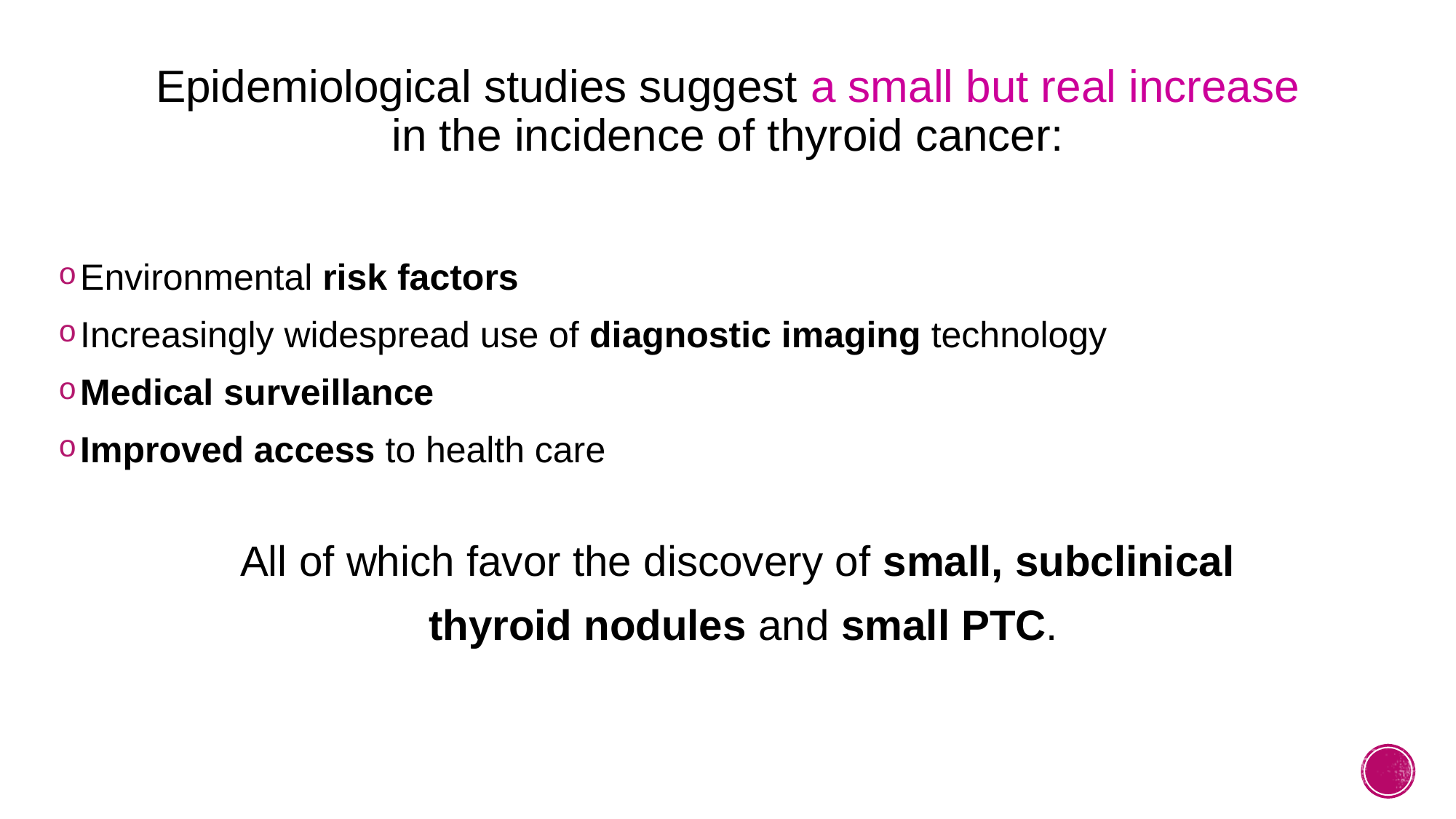

# Epidemiological studies suggest a small but real increase in the incidence of thyroid cancer:
Environmental risk factors
Increasingly widespread use of diagnostic imaging technology
Medical surveillance
Improved access to health care

All of which favor the discovery of small, subclinical
 thyroid nodules and small PTC.